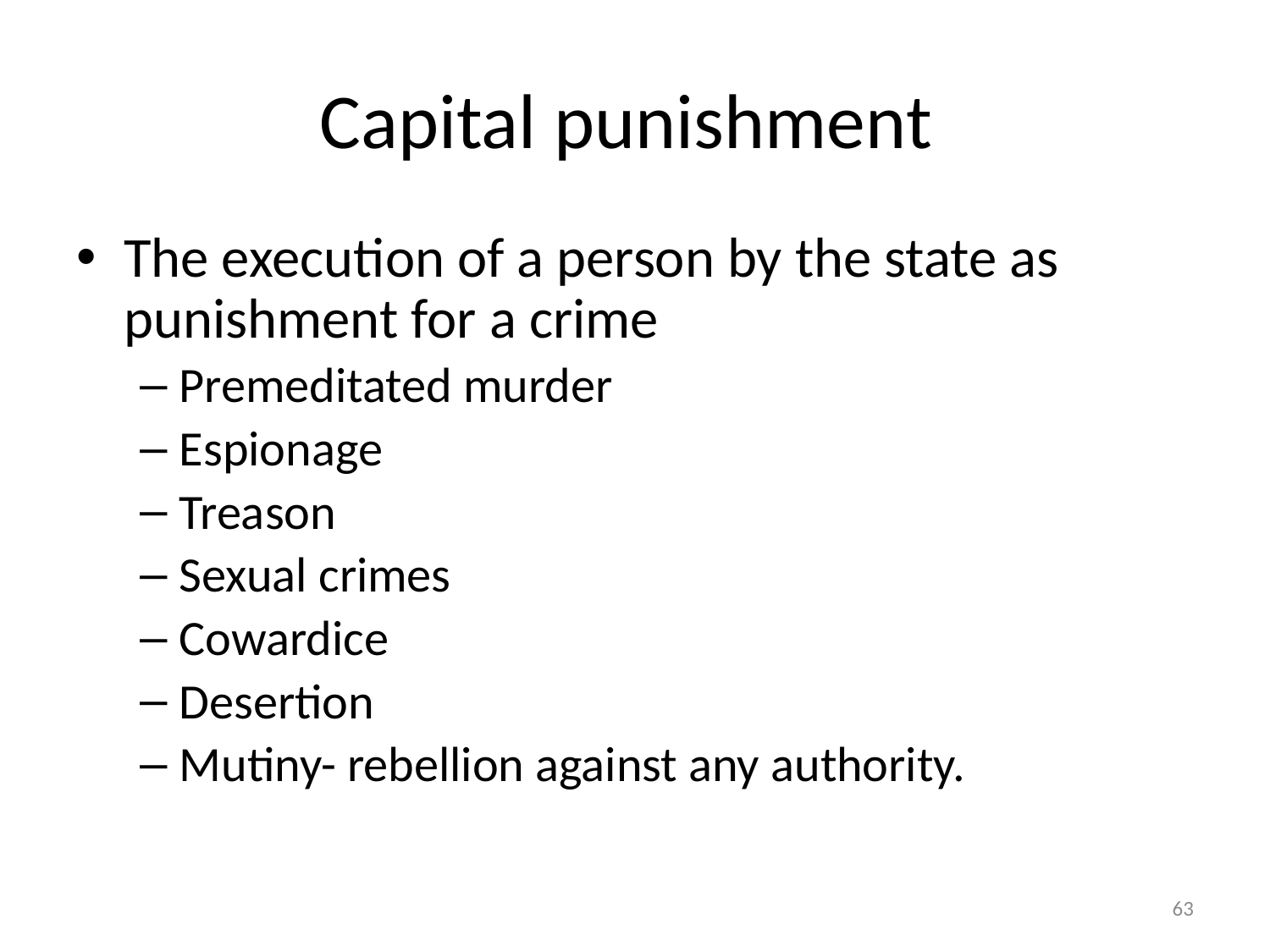

# Capital punishment
The execution of a person by the state as punishment for a crime
Premeditated murder
Espionage
Treason
Sexual crimes
Cowardice
Desertion
Mutiny- rebellion against any authority.

63